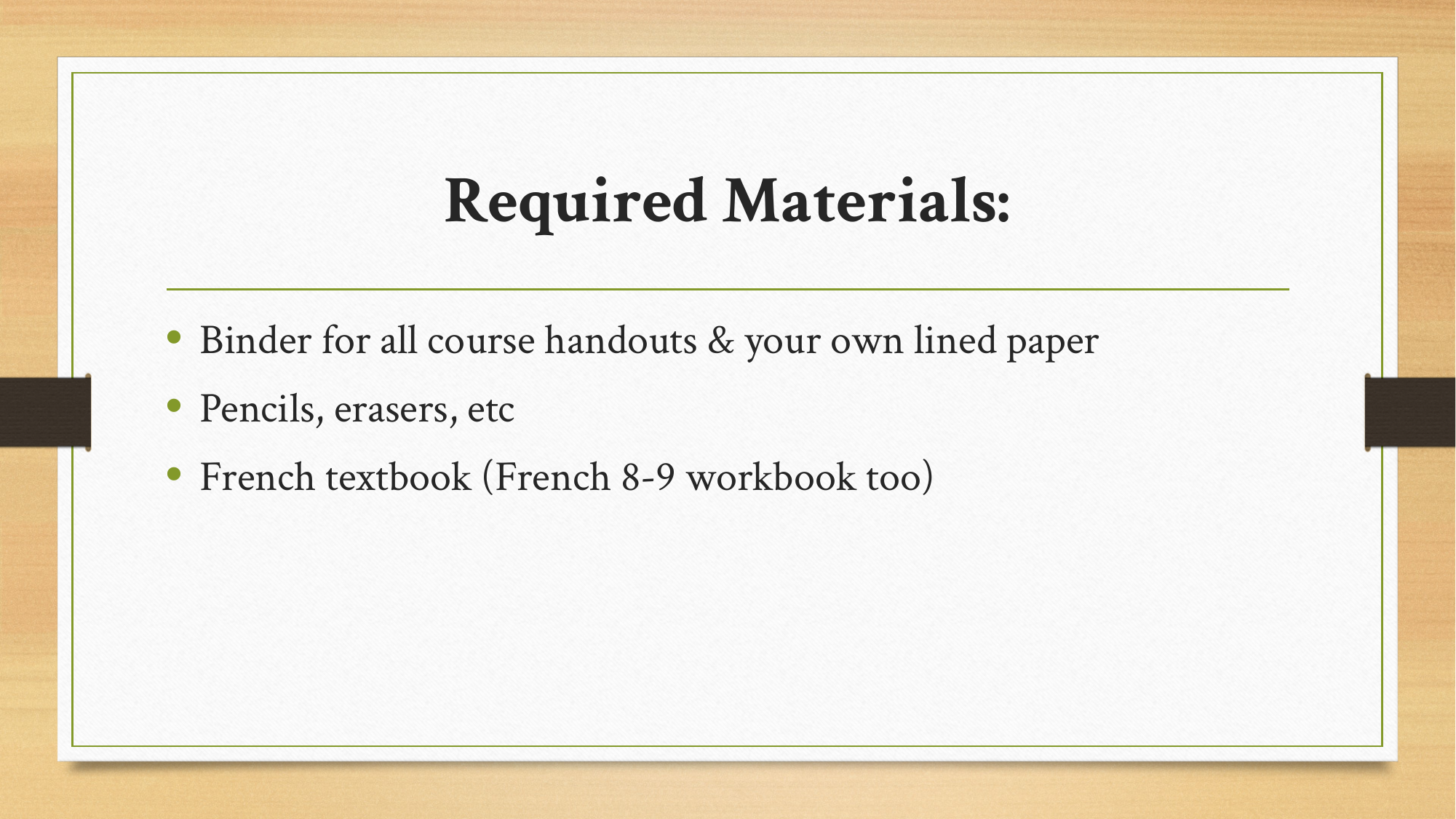

# Required Materials:
Binder for all course handouts & your own lined paper
Pencils, erasers, etc
French textbook (French 8-9 workbook too)